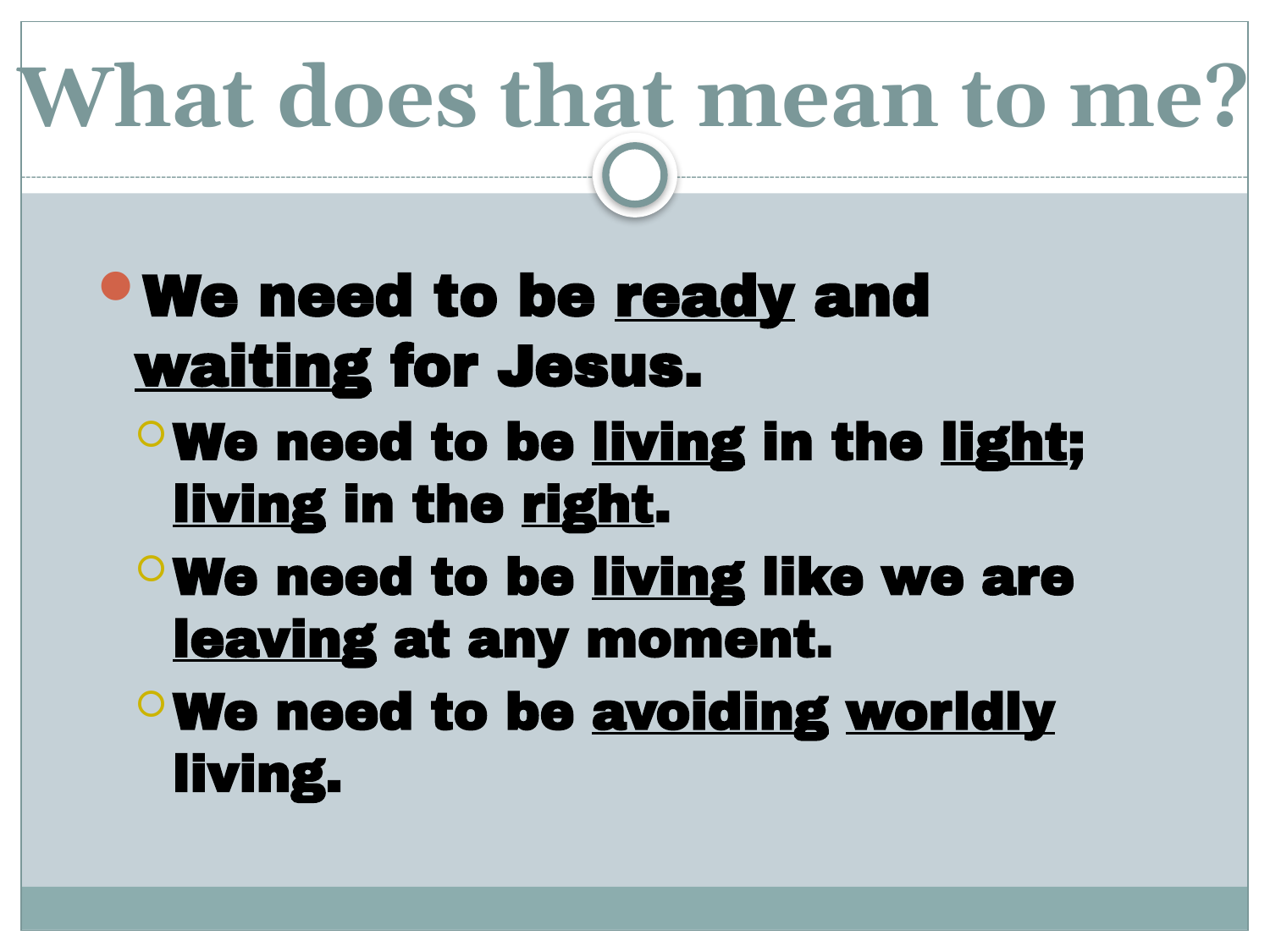

# What does that mean to me?
We need to be ready and waiting for Jesus.
We need to be living in the light; living in the right.
We need to be living like we are leaving at any moment.
We need to be avoiding worldly living.